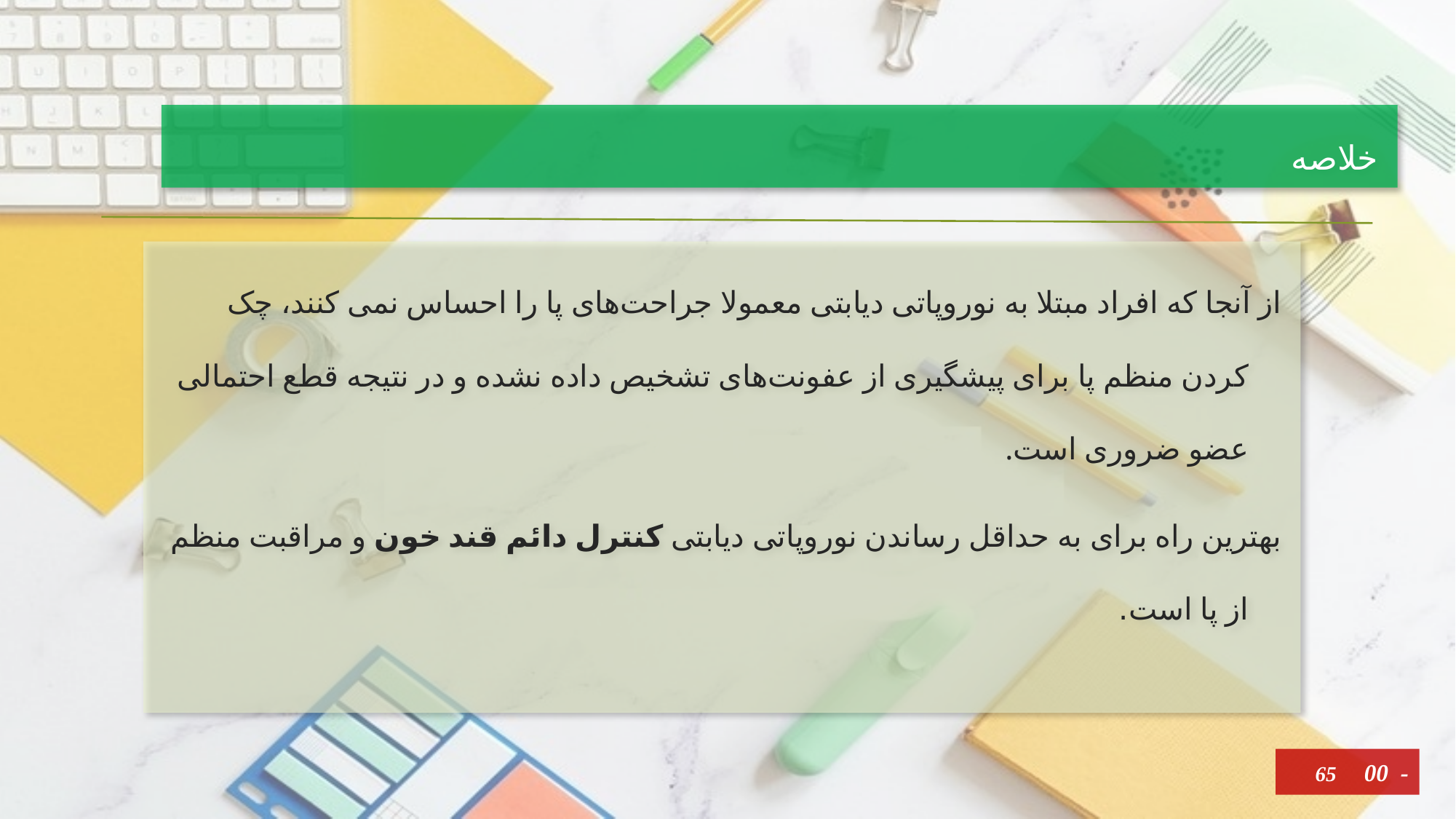

# خلاصه
 از آنجا که افراد مبتلا به نوروپاتی دیابتی معمولا جراحت‌های پا را احساس نمی کنند، چک کردن منظم پا برای پیشگیری از عفونت‌های تشخیص داده نشده و در نتیجه قطع احتمالی عضو ضروری است.
 بهترین راه برای به حداقل رساندن نوروپاتی دیابتی کنترل دائم قند خون و مراقبت منظم از پا است.
65